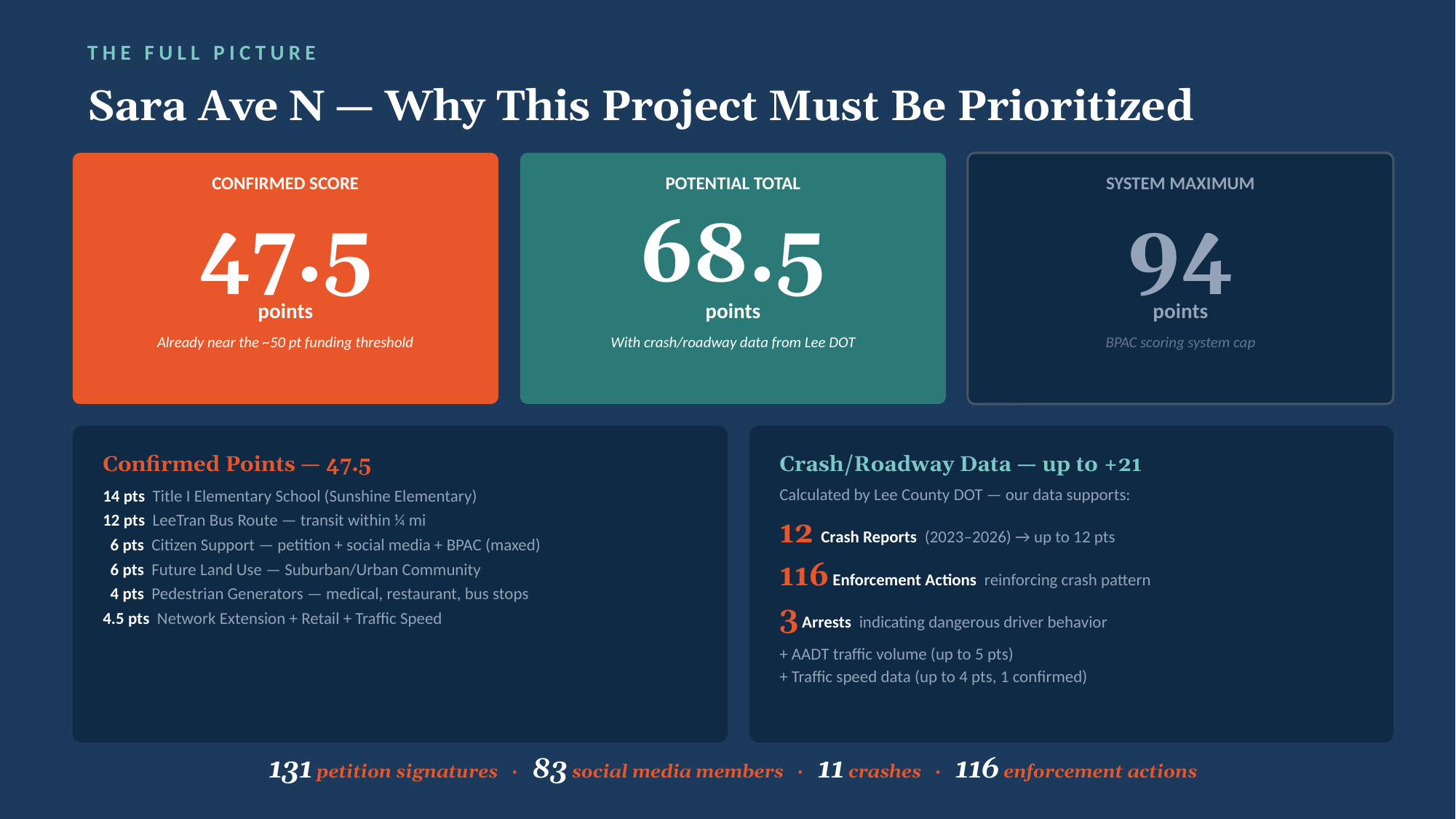

THE FULL PICTURE
Sara Ave N — Why This Project Must Be Prioritized
CONFIRMED SCORE
47.5
points
Already near the ~50 pt funding threshold
POTENTIAL TOTAL
68.5
points
With crash/roadway data from Lee DOT
SYSTEM MAXIMUM
94
points
BPAC scoring system cap
Confirmed Points — 47.5
14 pts  Title I Elementary School (Sunshine Elementary)
12 pts  LeeTran Bus Route — transit within ¼ mi
  6 pts  Citizen Support — petition + social media + BPAC (maxed)
  6 pts  Future Land Use — Suburban/Urban Community
  4 pts  Pedestrian Generators — medical, restaurant, bus stops
4.5 pts  Network Extension + Retail + Traffic Speed
Crash/Roadway Data — up to +21
Calculated by Lee County DOT — our data supports:
12 Crash Reports  (2023–2026) → up to 12 pts
116 Enforcement Actions  reinforcing crash pattern
3 Arrests  indicating dangerous driver behavior
+ AADT traffic volume (up to 5 pts)
+ Traffic speed data (up to 4 pts, 1 confirmed)
131 petition signatures   ·   83 social media members   ·   11 crashes   ·   116 enforcement actions